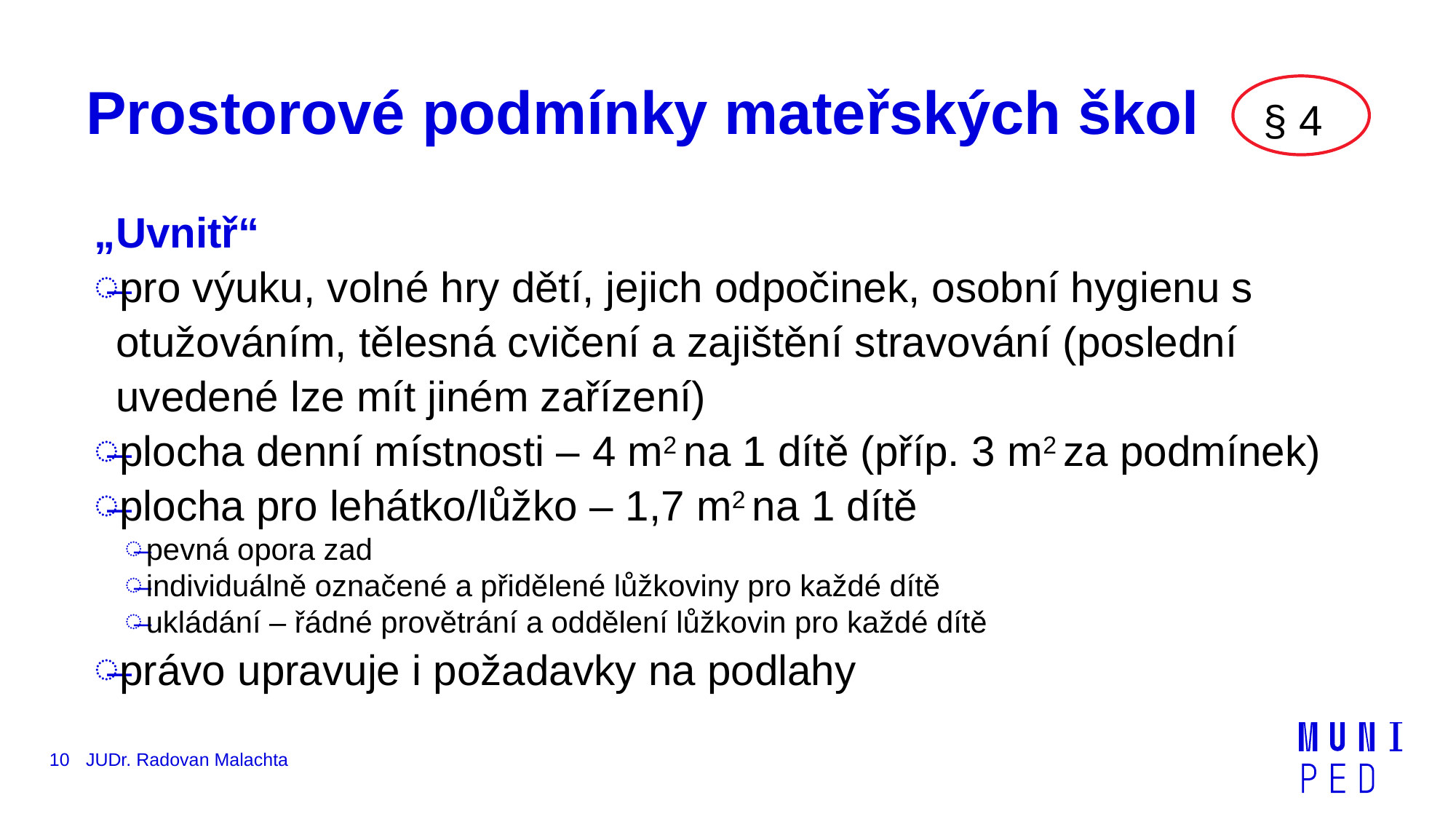

§ 4
# Prostorové podmínky mateřských škol
„Uvnitř“
pro výuku, volné hry dětí, jejich odpočinek, osobní hygienu s otužováním, tělesná cvičení a zajištění stravování (poslední uvedené lze mít jiném zařízení)
plocha denní místnosti – 4 m2 na 1 dítě (příp. 3 m2 za podmínek)
plocha pro lehátko/lůžko – 1,7 m2 na 1 dítě
pevná opora zad
individuálně označené a přidělené lůžkoviny pro každé dítě
ukládání – řádné provětrání a oddělení lůžkovin pro každé dítě
právo upravuje i požadavky na podlahy

10
JUDr. Radovan Malachta